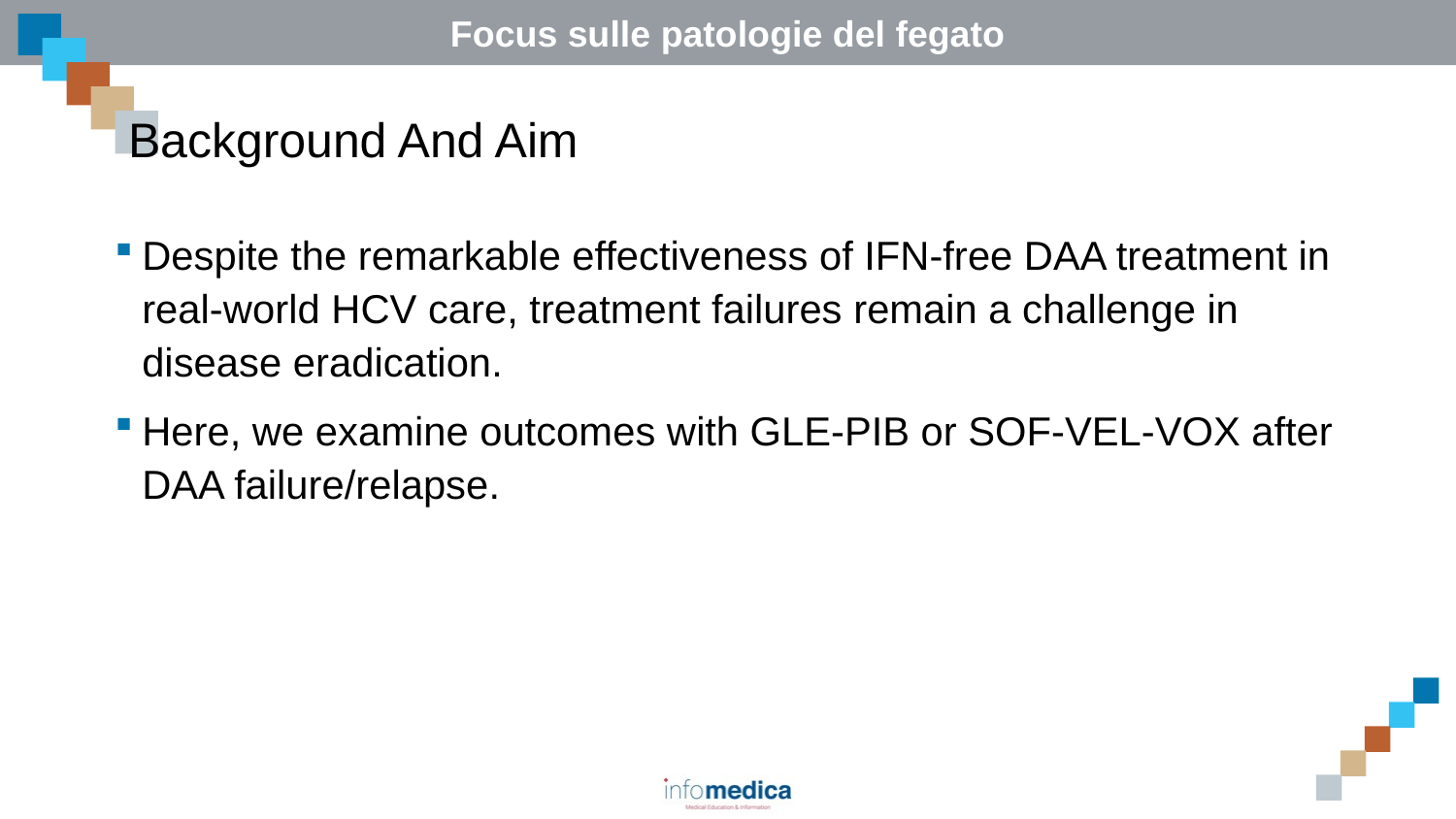

# Background And Aim
Despite the remarkable effectiveness of IFN-free DAA treatment in real-world HCV care, treatment failures remain a challenge in disease eradication.
Here, we examine outcomes with GLE-PIB or SOF-VEL-VOX after DAA failure/relapse.